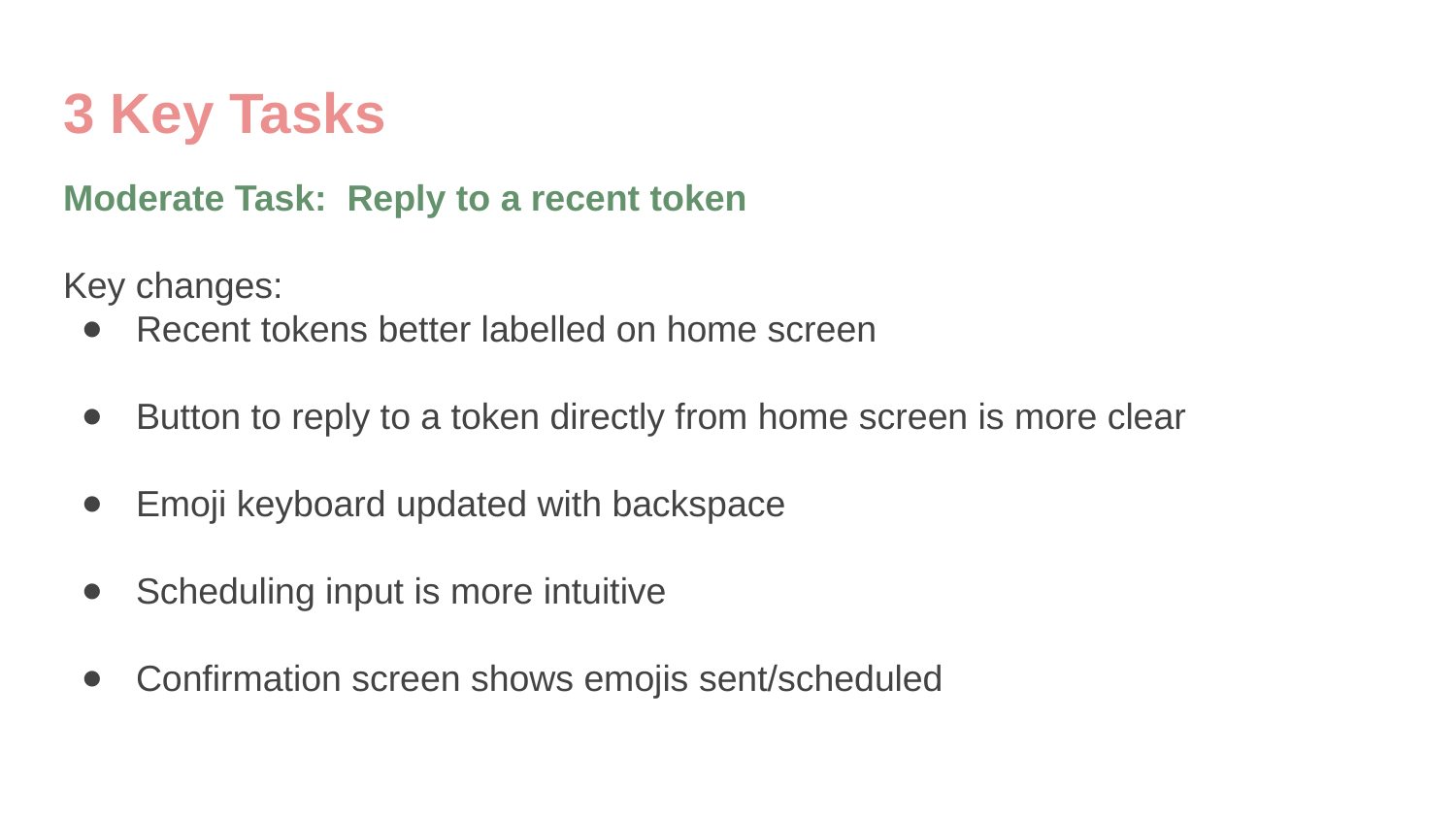

3 Key Tasks
Moderate Task:  Reply to a recent token

Key changes:
Recent tokens better labelled on home screen

Button to reply to a token directly from home screen is more clear

Emoji keyboard updated with backspace

Scheduling input is more intuitive

Confirmation screen shows emojis sent/scheduled